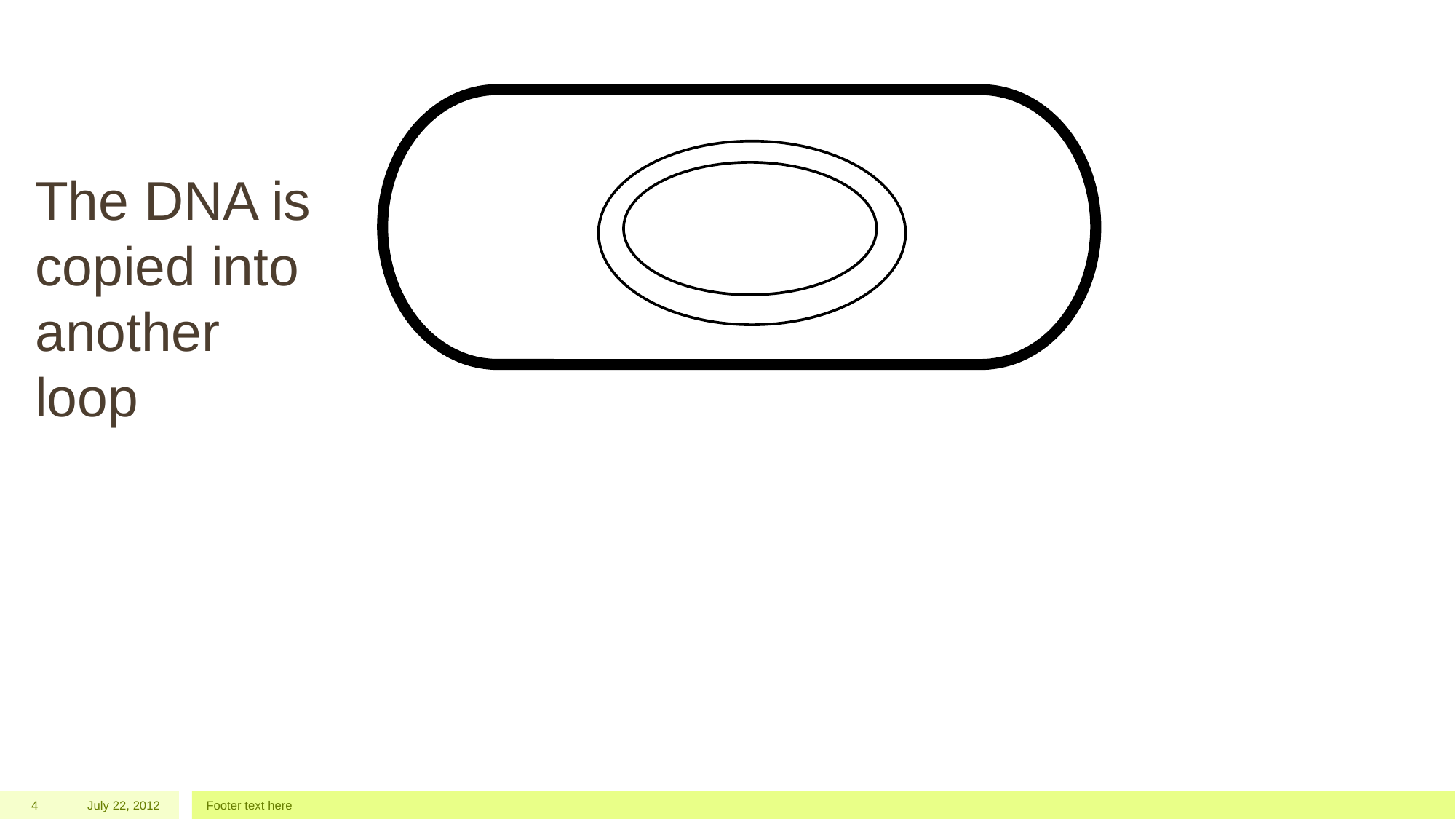

The DNA is copied into another loop

4
July 22, 2012
Footer text here